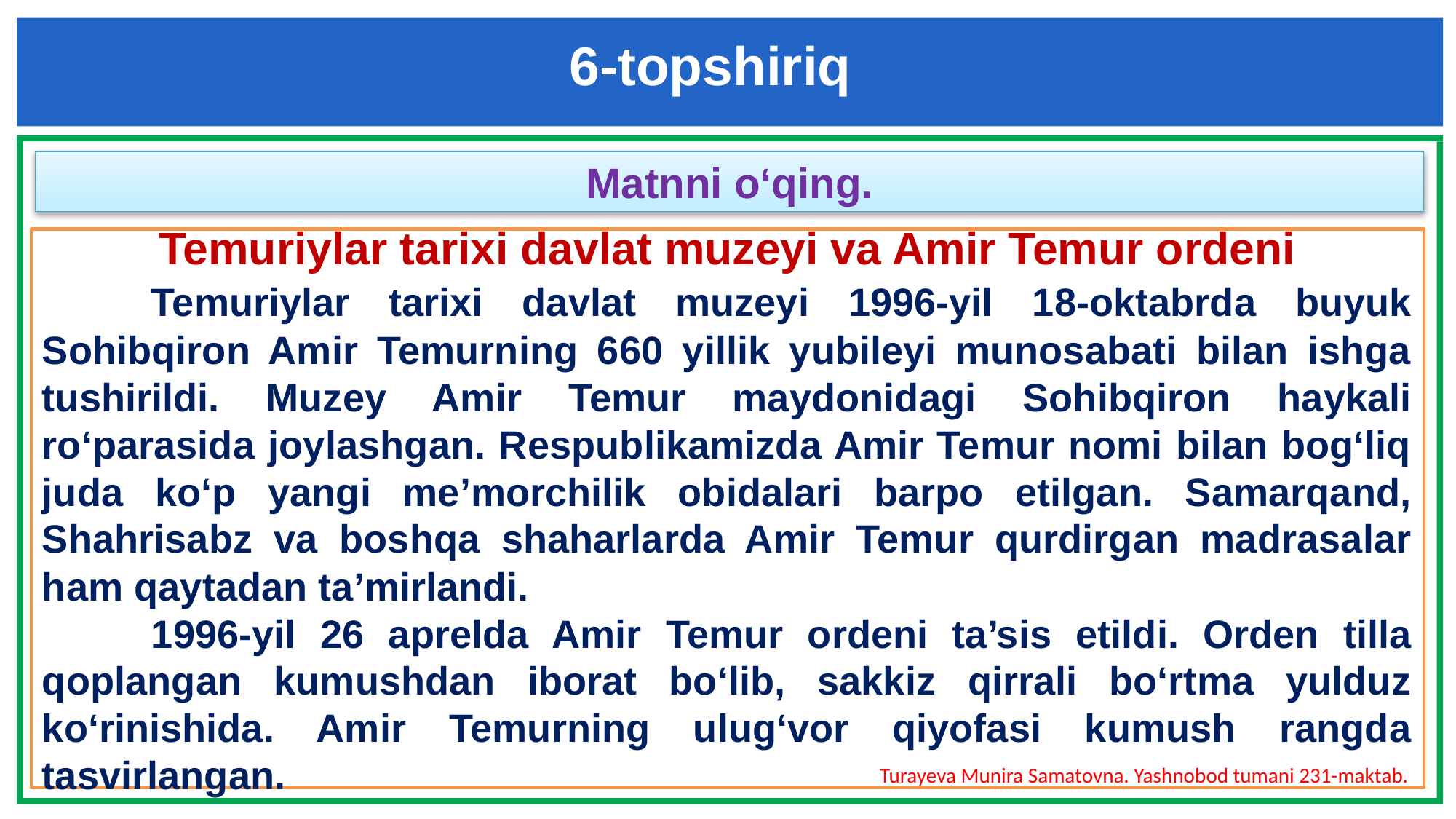

6-topshiriq
Matnni o‘qing.
Temuriylar tarixi davlat muzeyi va Amir Temur ordeni
	Temuriylar tarixi davlat muzeyi 1996-yil 18-oktabrda buyuk Sohibqiron Amir Temurning 660 yillik yubileyi munosabati bilan ishga tushirildi. Muzey Amir Temur maydonidagi Sohibqiron haykali ro‘parasida joylashgan. Respublikamizda Amir Temur nomi bilan bog‘liq juda ko‘p yangi me’morchilik obidalari barpo etilgan. Samarqand, Shahrisabz va boshqa shaharlarda Amir Temur qurdirgan madrasalar ham qaytadan ta’mirlandi.
	1996-yil 26 aprelda Amir Temur ordeni ta’sis etildi. Orden tilla qoplangan kumushdan iborat bo‘lib, sakkiz qirrali bo‘rtma yulduz ko‘rinishida. Amir Temurning ulug‘vor qiyofasi kumush rangda tasvirlangan.
Turayeva Munira Samatovna. Yashnobod tumani 231-maktab.